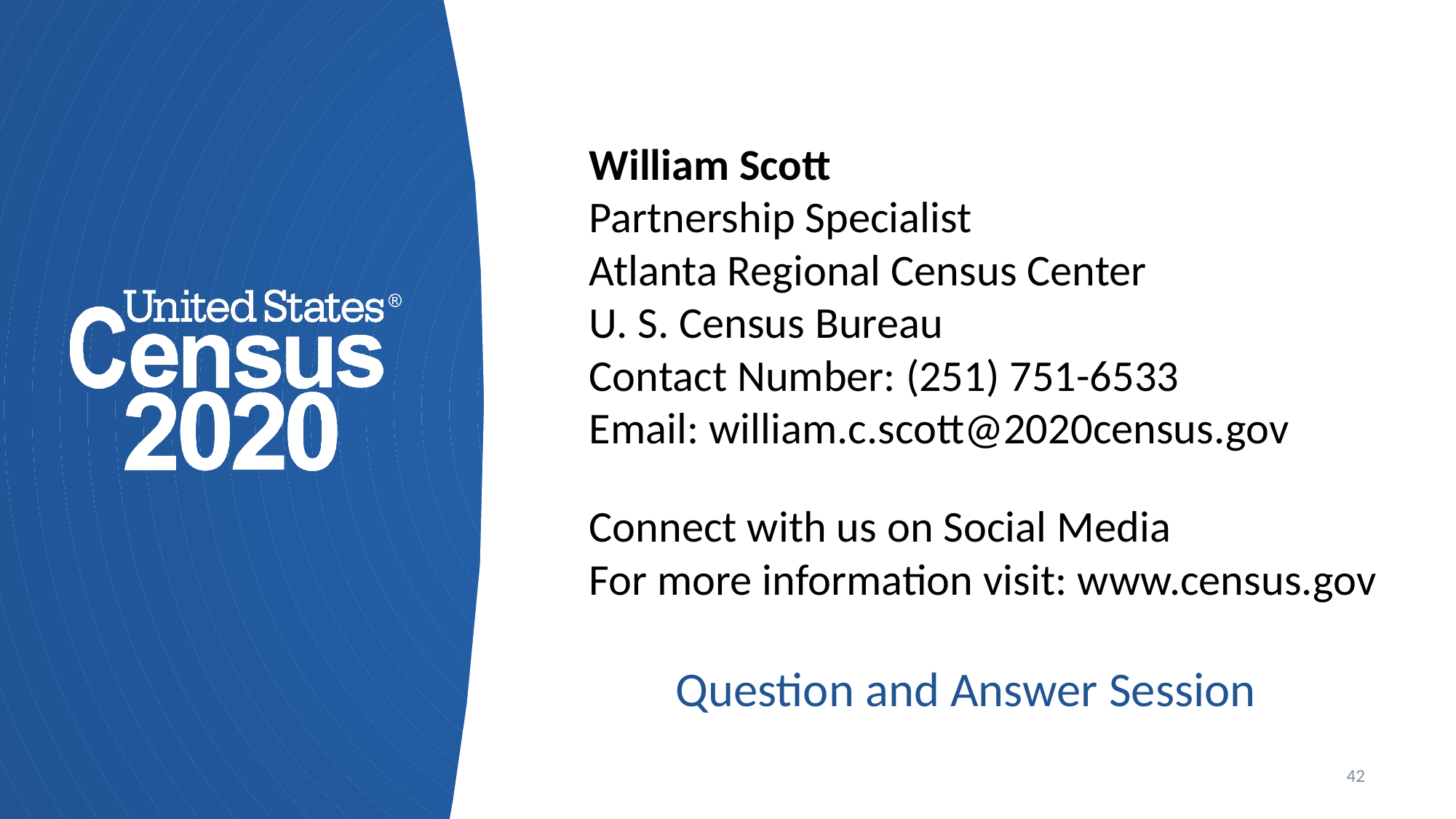

William Scott
Partnership Specialist
Atlanta Regional Census Center
U. S. Census Bureau
Contact Number: (251) 751-6533‬‬
Email: william.c.scott@2020census.gov
Connect with us on Social Media
For more information visit: www.census.gov

Question and Answer Session

42